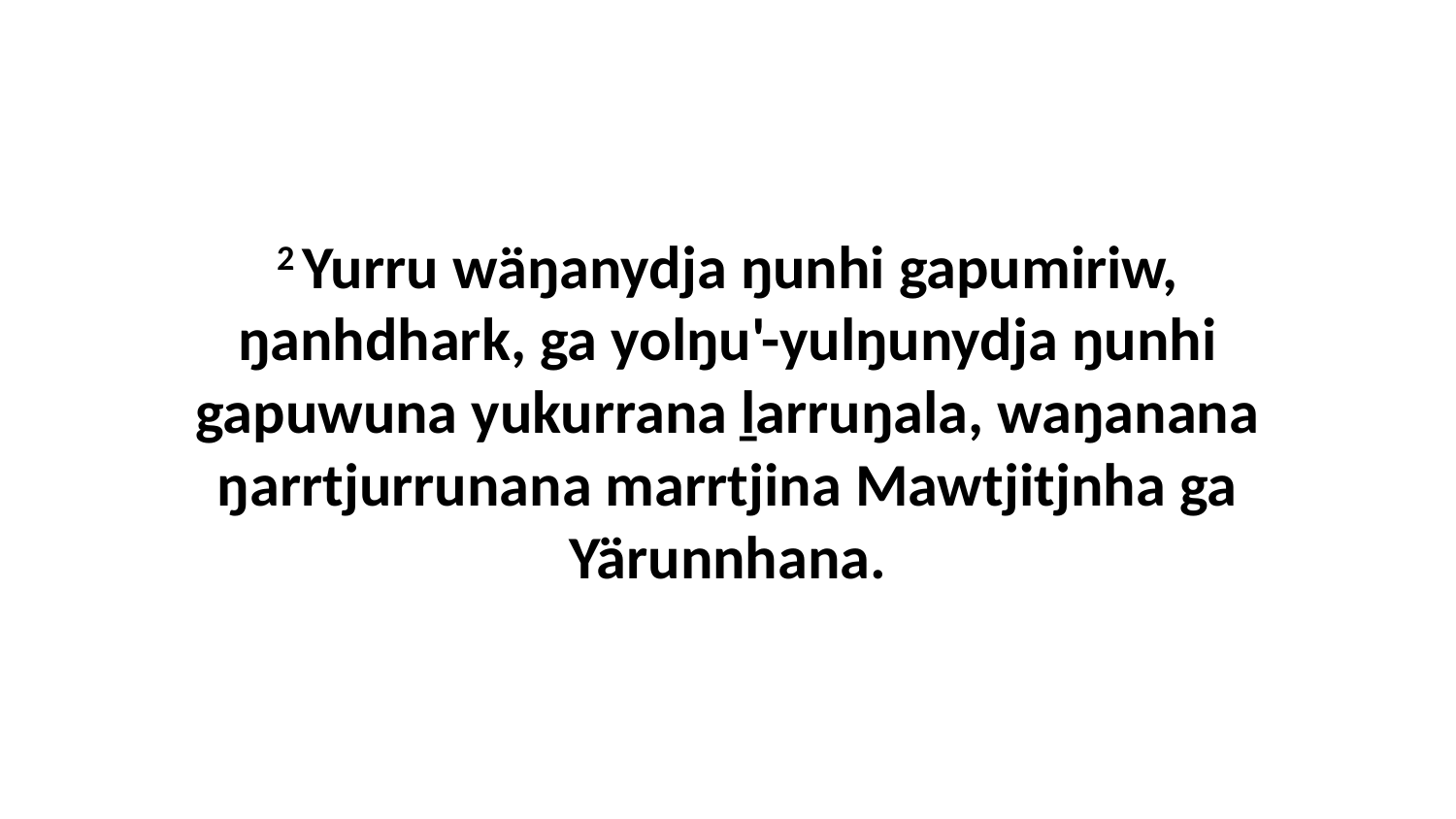

2 Yurru wäŋanydja ŋunhi gapumiriw, ŋanhdhark, ga yolŋu'-yulŋunydja ŋunhi gapuwuna yukurrana ḻarruŋala, waŋanana ŋarrtjurrunana marrtjina Mawtjitjnha ga Yärunnhana.